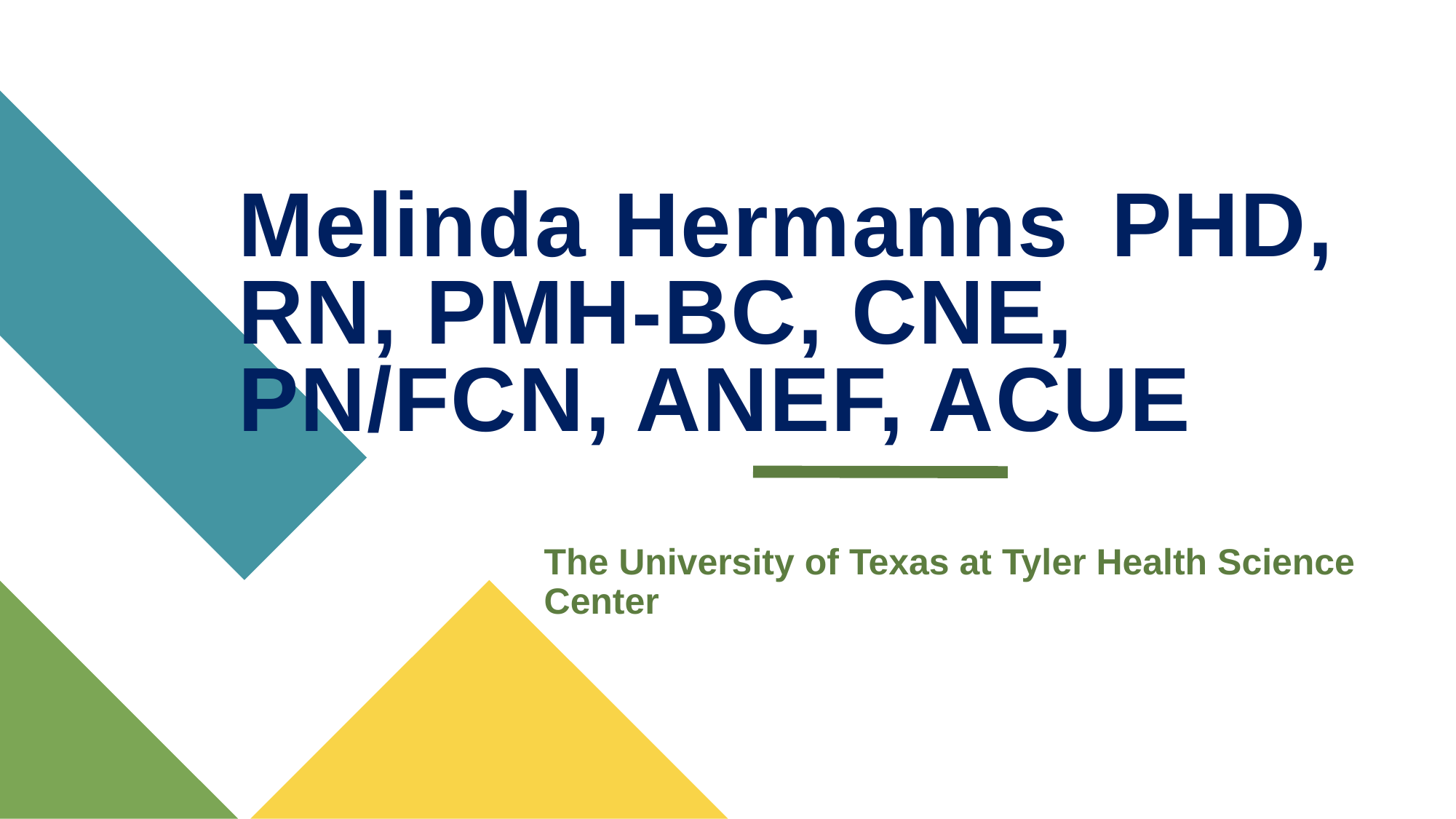

# Melinda Hermanns	PHD, RN, PMH-BC, CNE, PN/FCN, ANEF, ACUE
The University of Texas at Tyler Health Science Center